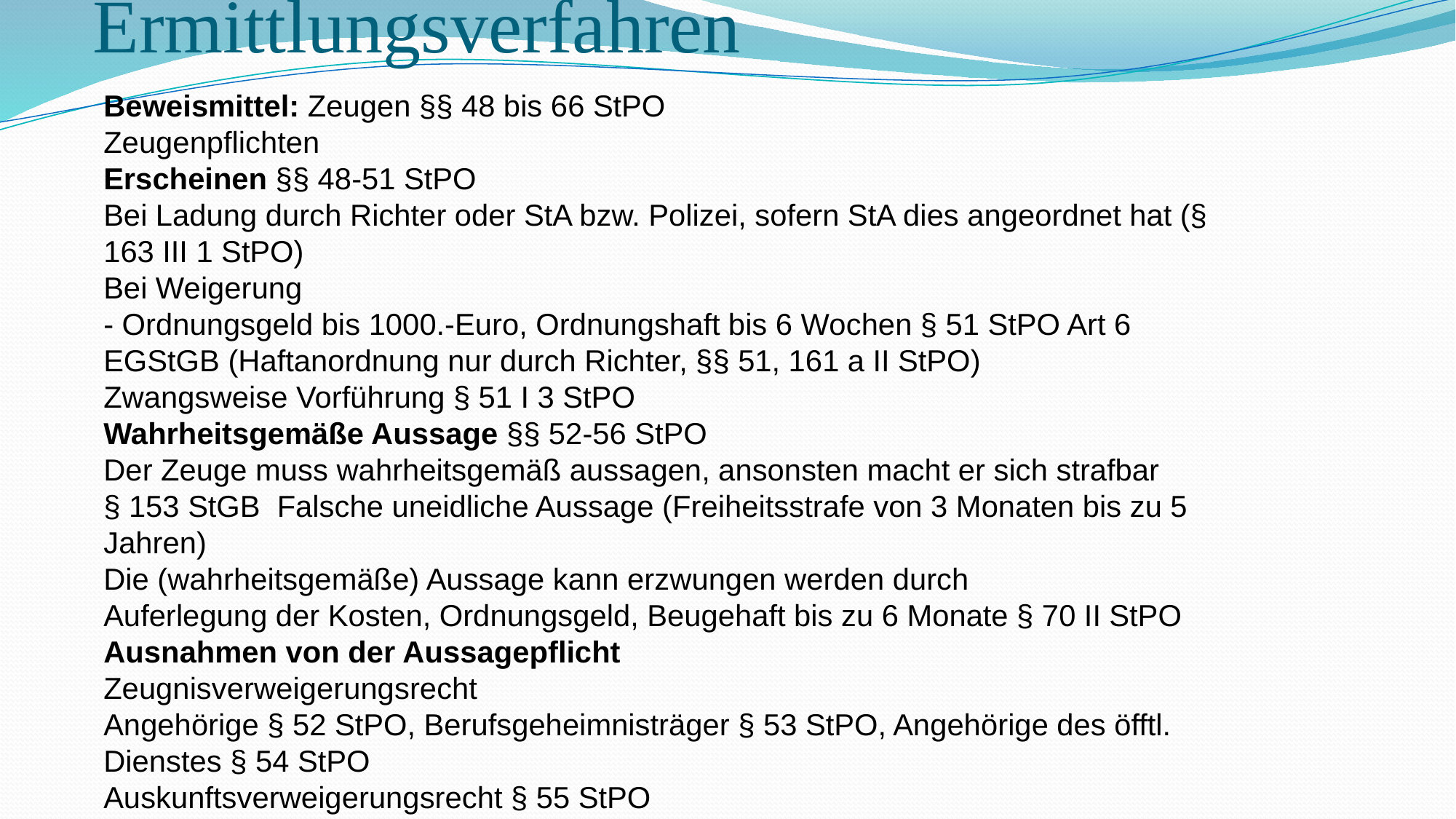

# Ermittlungsverfahren
Beweismittel: Zeugen §§ 48 bis 66 StPO
Zeugenpflichten
Erscheinen §§ 48-51 StPO
Bei Ladung durch Richter oder StA bzw. Polizei, sofern StA dies angeordnet hat (§ 163 III 1 StPO)
Bei Weigerung
- Ordnungsgeld bis 1000.-Euro, Ordnungshaft bis 6 Wochen § 51 StPO Art 6 EGStGB (Haftanordnung nur durch Richter, §§ 51, 161 a II StPO)
Zwangsweise Vorführung § 51 I 3 StPO
Wahrheitsgemäße Aussage §§ 52-56 StPO
Der Zeuge muss wahrheitsgemäß aussagen, ansonsten macht er sich strafbar
§ 153 StGB  Falsche uneidliche Aussage (Freiheitsstrafe von 3 Monaten bis zu 5 Jahren)
Die (wahrheitsgemäße) Aussage kann erzwungen werden durch
Auferlegung der Kosten, Ordnungsgeld, Beugehaft bis zu 6 Monate § 70 II StPO
Ausnahmen von der Aussagepflicht
Zeugnisverweigerungsrecht
Angehörige § 52 StPO, Berufsgeheimnisträger § 53 StPO, Angehörige des öfftl. Dienstes § 54 StPO
Auskunftsverweigerungsrecht § 55 StPO